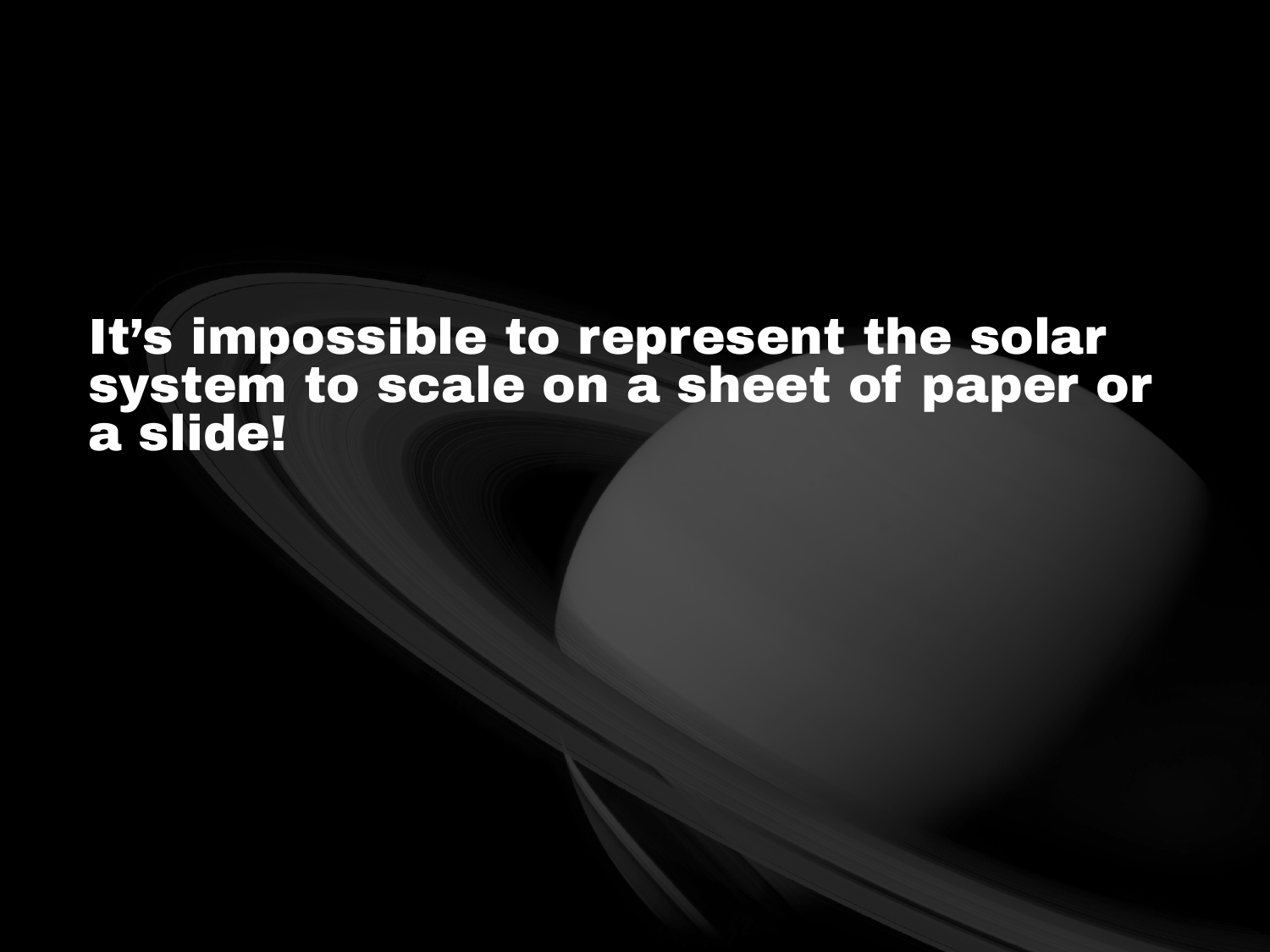

# It’s impossible to represent the solar system to scale on a sheet of paper or a slide!